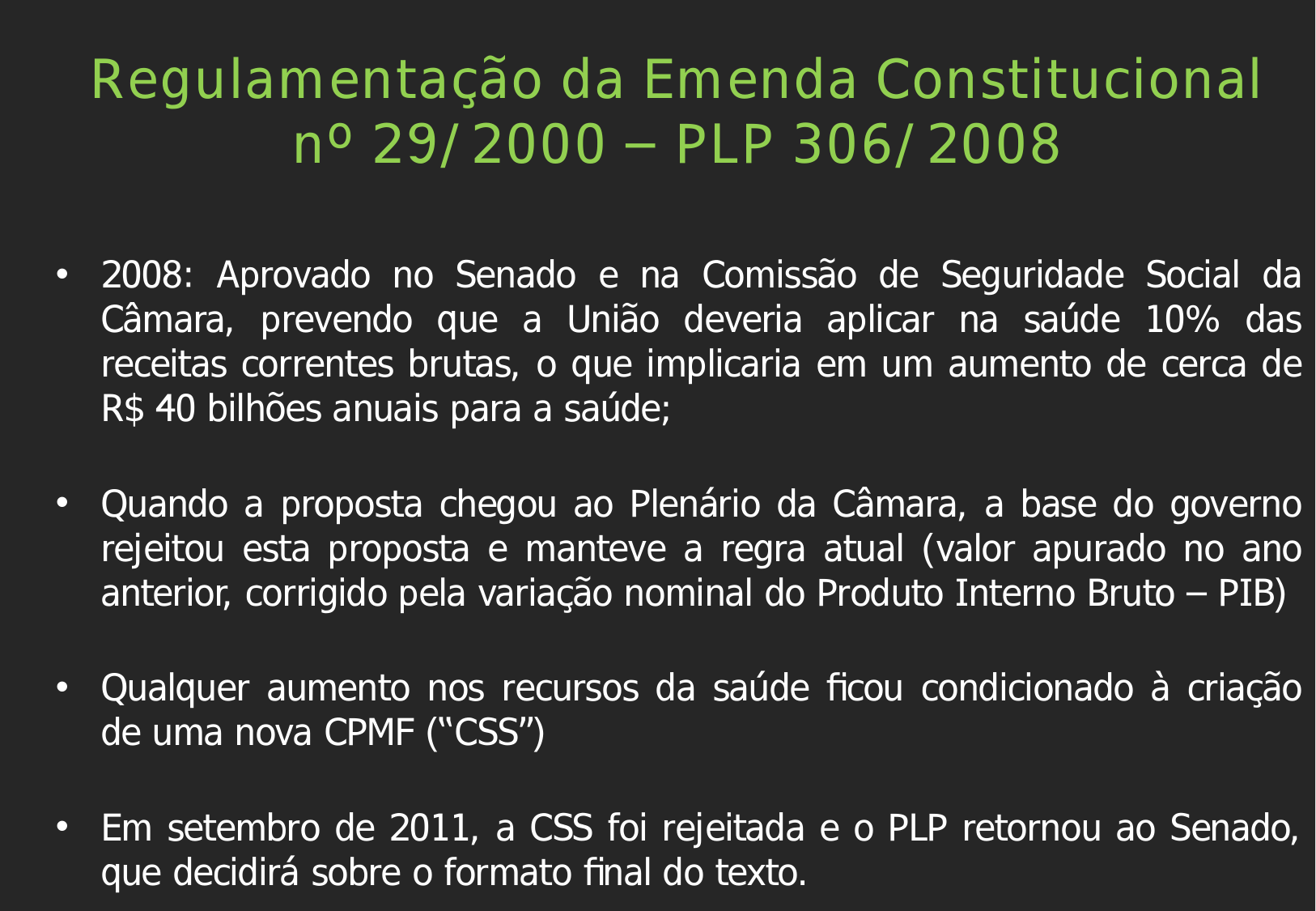

Regulamentação da Emenda Constitucional nº 29/2000 – PLP 306/2008
2008: Aprovado no Senado e na Comissão de Seguridade Social da Câmara, prevendo que a União deveria aplicar na saúde 10% das receitas correntes brutas, o que implicaria em um aumento de cerca de R$ 40 bilhões anuais para a saúde;
Quando a proposta chegou ao Plenário da Câmara, a base do governo rejeitou esta proposta e manteve a regra atual (valor apurado no ano anterior, corrigido pela variação nominal do Produto Interno Bruto – PIB)
Qualquer aumento nos recursos da saúde ficou condicionado à criação de uma nova CPMF (“CSS”)
Em setembro de 2011, a CSS foi rejeitada e o PLP retornou ao Senado, que decidirá sobre o formato final do texto.